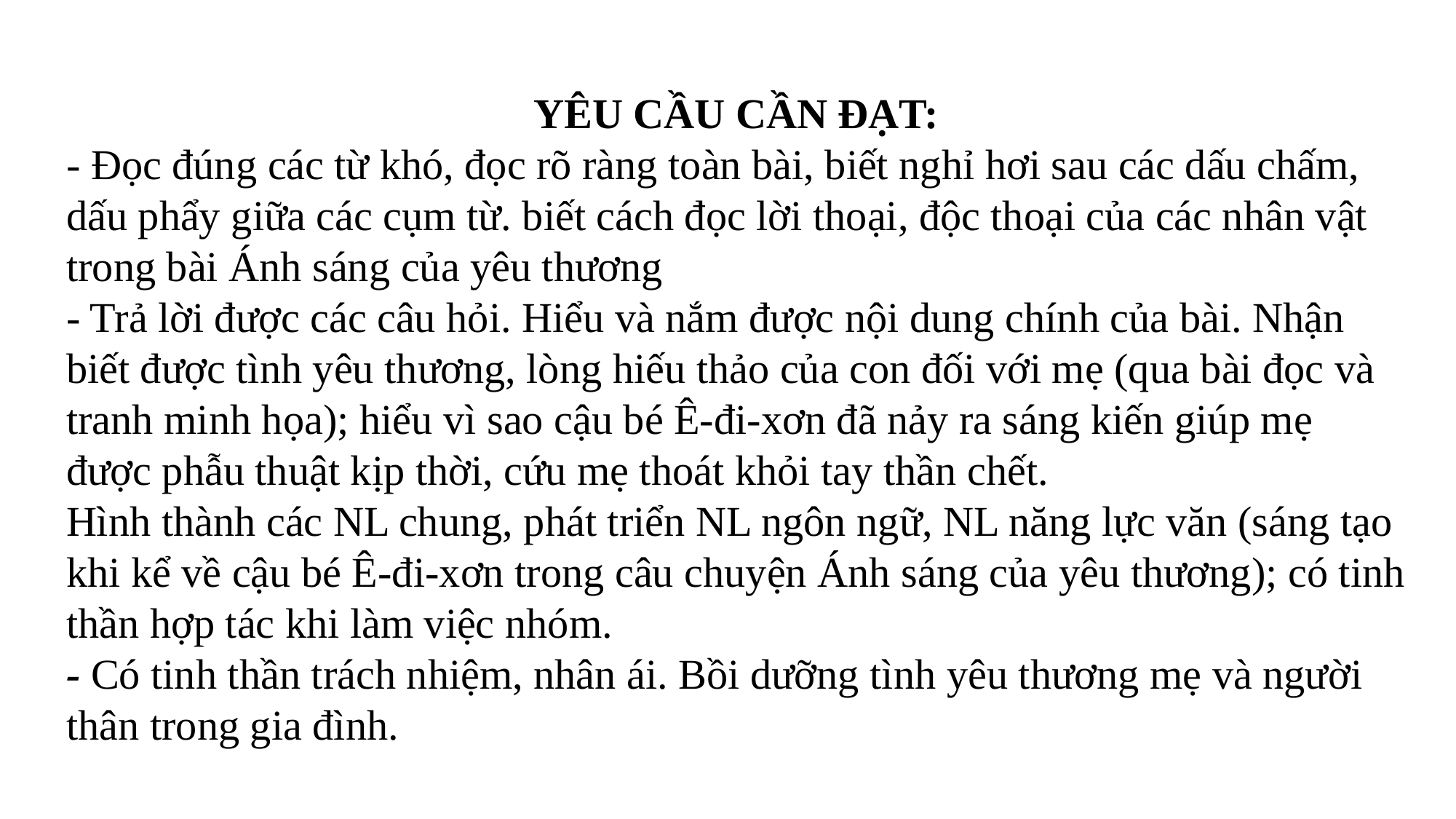

YÊU CẦU CẦN ĐẠT:
- Đọc đúng các từ khó, đọc rõ ràng toàn bài, biết nghỉ hơi sau các dấu chấm, dấu phẩy giữa các cụm từ. biết cách đọc lời thoại, độc thoại của các nhân vật trong bài Ánh sáng của yêu thương
- Trả lời được các câu hỏi. Hiểu và nắm được nội dung chính của bài. Nhận biết được tình yêu thương, lòng hiếu thảo của con đối với mẹ (qua bài đọc và tranh minh họa); hiểu vì sao cậu bé Ê-đi-xơn đã nảy ra sáng kiến giúp mẹ được phẫu thuật kịp thời, cứu mẹ thoát khỏi tay thần chết.
Hình thành các NL chung, phát triển NL ngôn ngữ, NL năng lực văn (sáng tạo khi kể về cậu bé Ê-đi-xơn trong câu chuyện Ánh sáng của yêu thương); có tinh thần hợp tác khi làm việc nhóm.
- Có tinh thần trách nhiệm, nhân ái. Bồi dưỡng tình yêu thương mẹ và người thân trong gia đình.